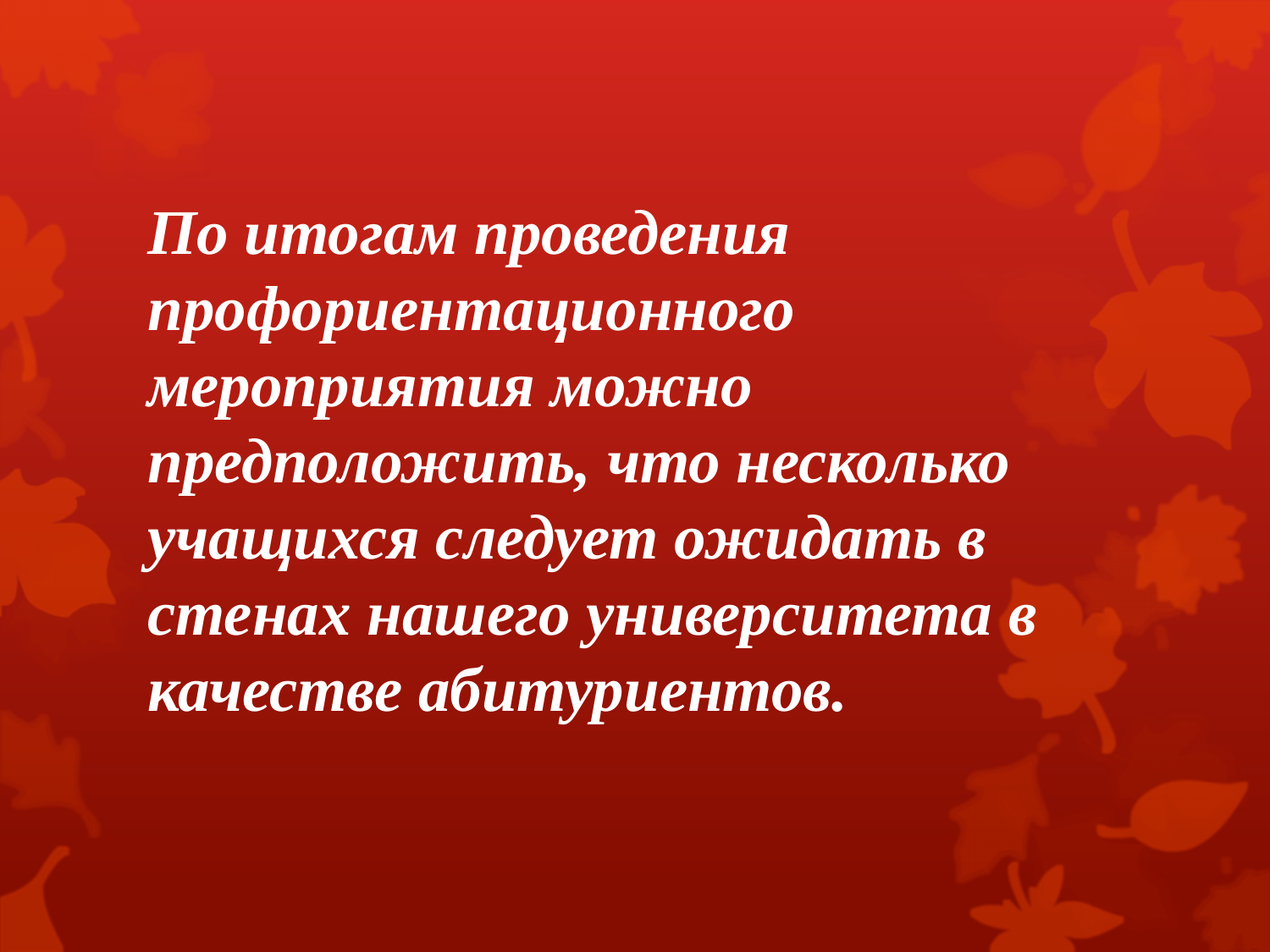

#
По итогам проведения профориентационного мероприятия можно предположить, что несколько учащихся следует ожидать в стенах нашего университета в качестве абитуриентов.